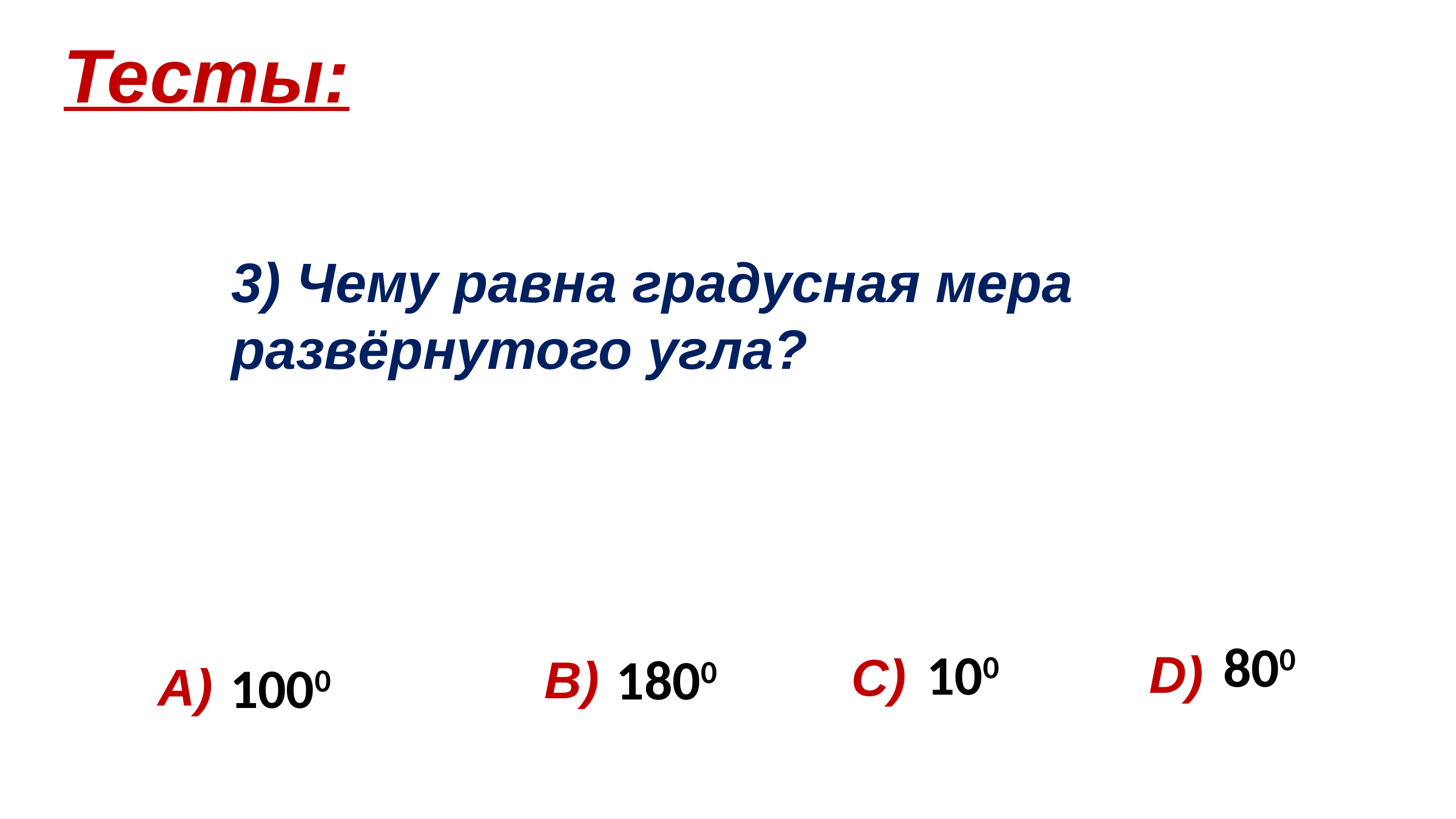

Тесты:
3) Чему равна градусная мера развёрнутого угла?
800
100
D)
С)
1800
В)
1000
А)